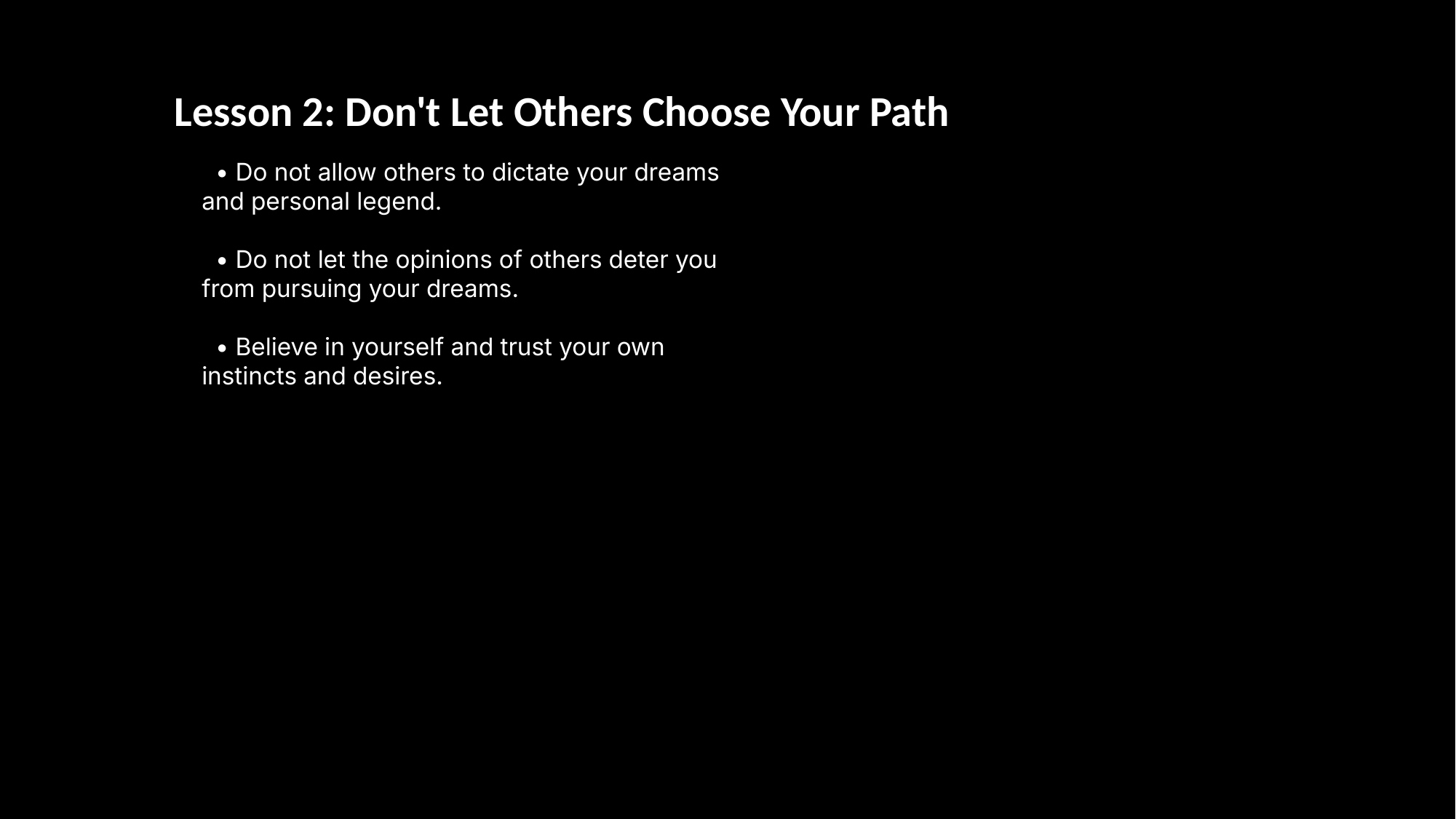

Lesson 2: Don't Let Others Choose Your Path
  • Do not allow others to dictate your dreams and personal legend.
  • Do not let the opinions of others deter you from pursuing your dreams.
  • Believe in yourself and trust your own instincts and desires.